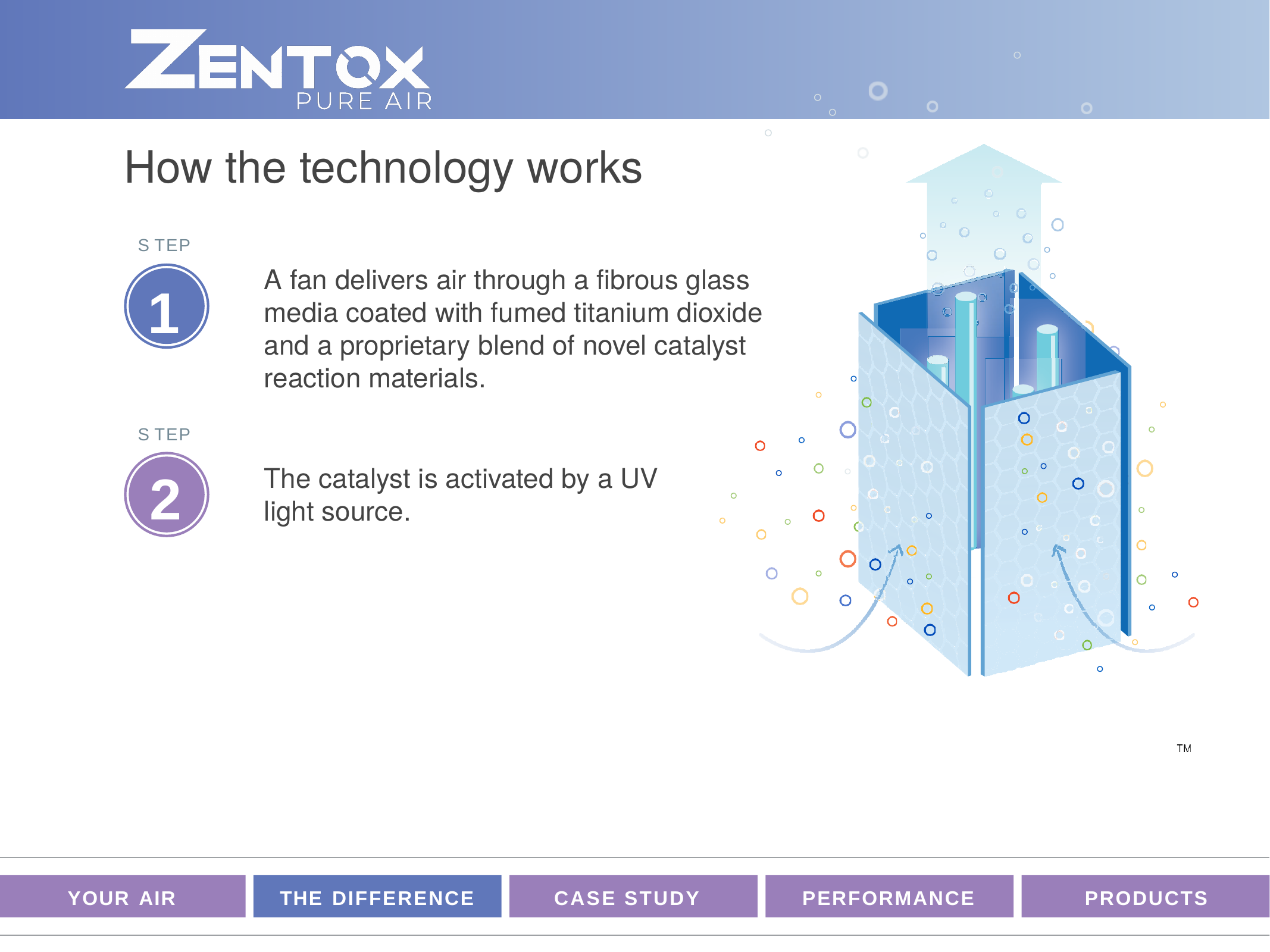

How the technology works

S TEP

A fan delivers air through a fibrous glass media coated with fumed titanium dioxide and a proprietary blend of novel catalyst reaction materials.

1

S TEP

2

The catalyst is activated by a UV light source.